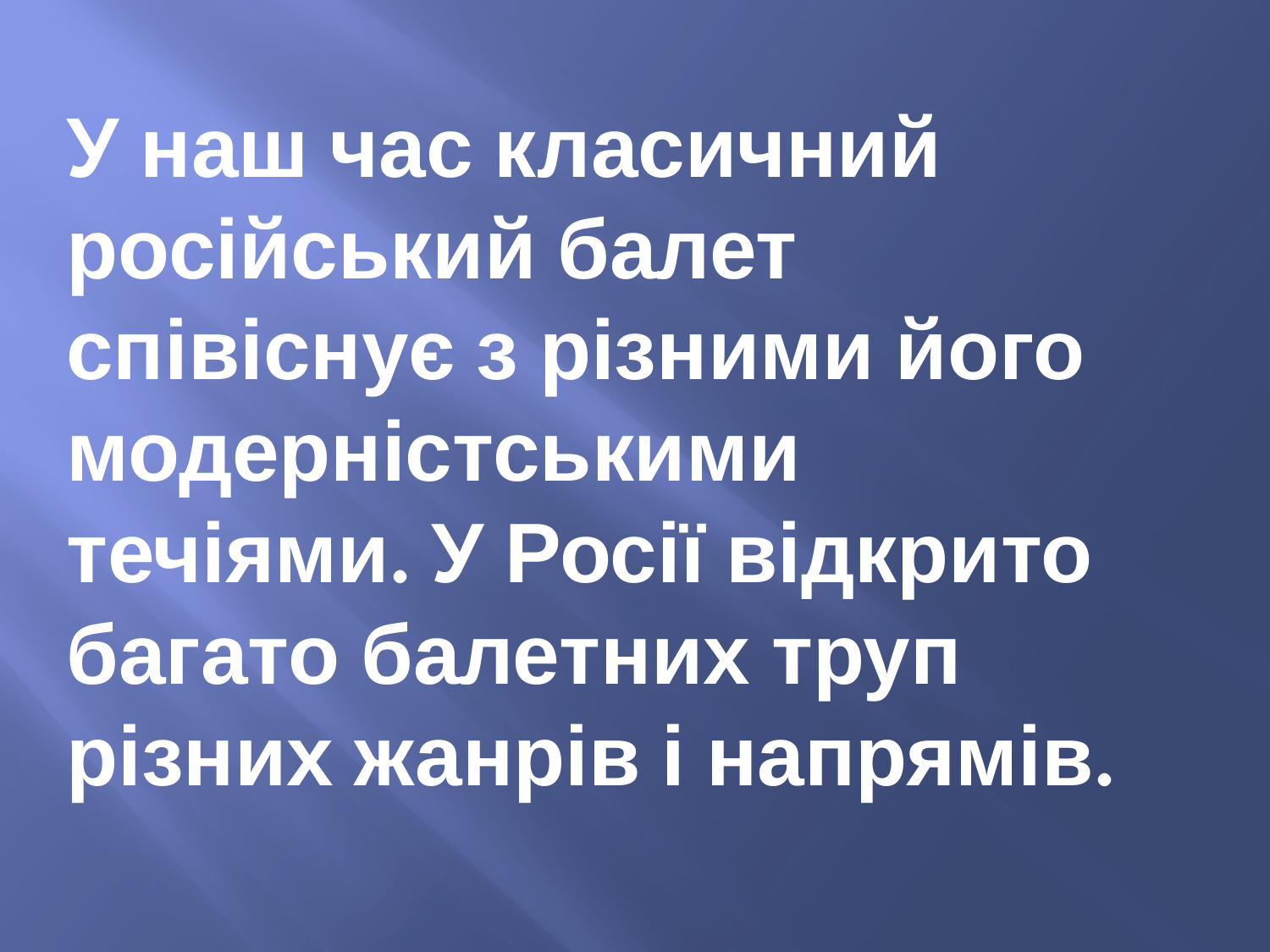

#
У наш час класичний російський балет співіснує з різними його модерністськими течіями. У Росії відкрито багато балетних труп різних жанрів і напрямів.